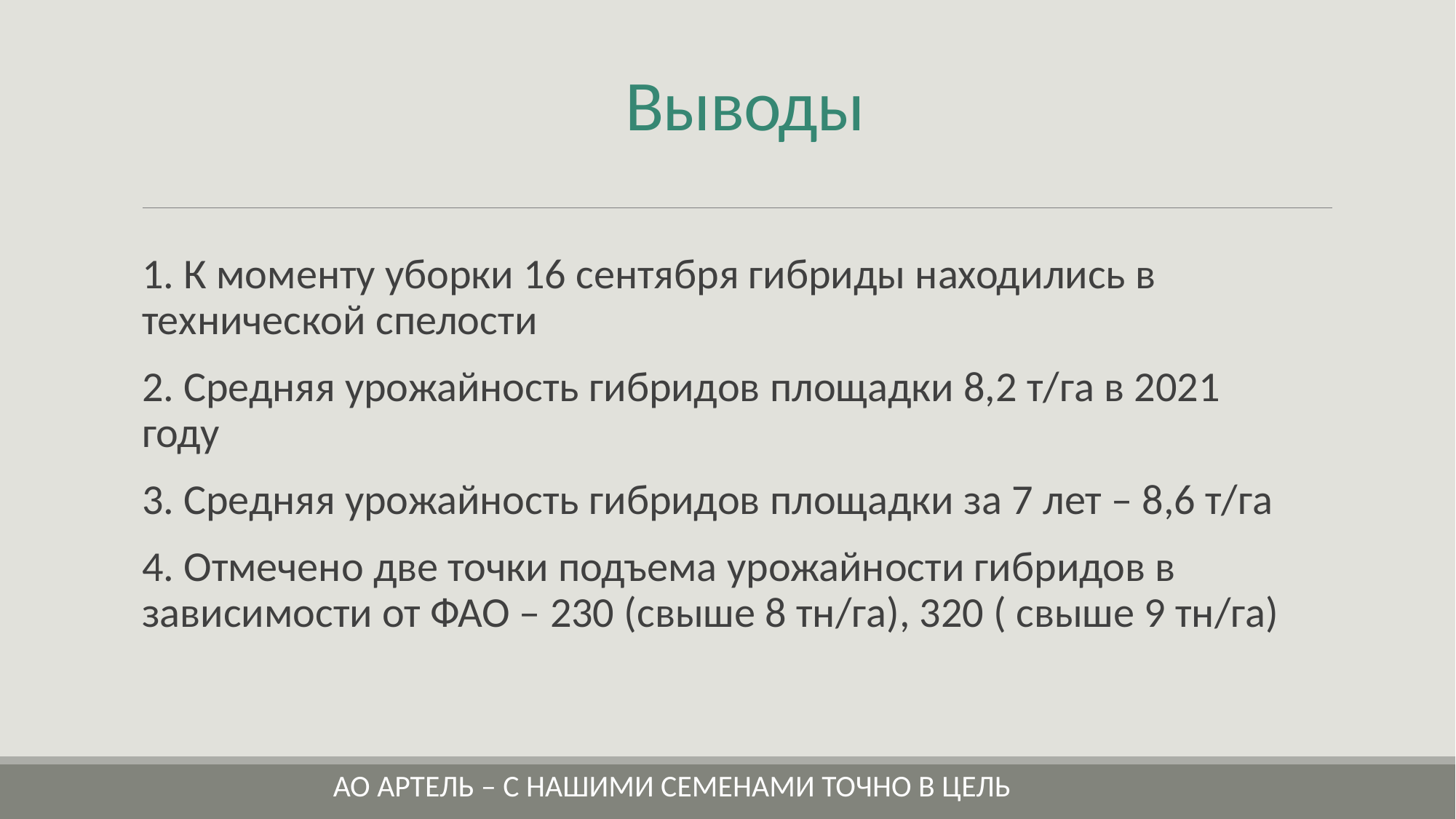

# Выводы
1. К моменту уборки 16 сентября гибриды находились в технической спелости
2. Средняя урожайность гибридов площадки 8,2 т/га в 2021 году
3. Средняя урожайность гибридов площадки за 7 лет – 8,6 т/га
4. Отмечено две точки подъема урожайности гибридов в зависимости от ФАО – 230 (свыше 8 тн/га), 320 ( свыше 9 тн/га)